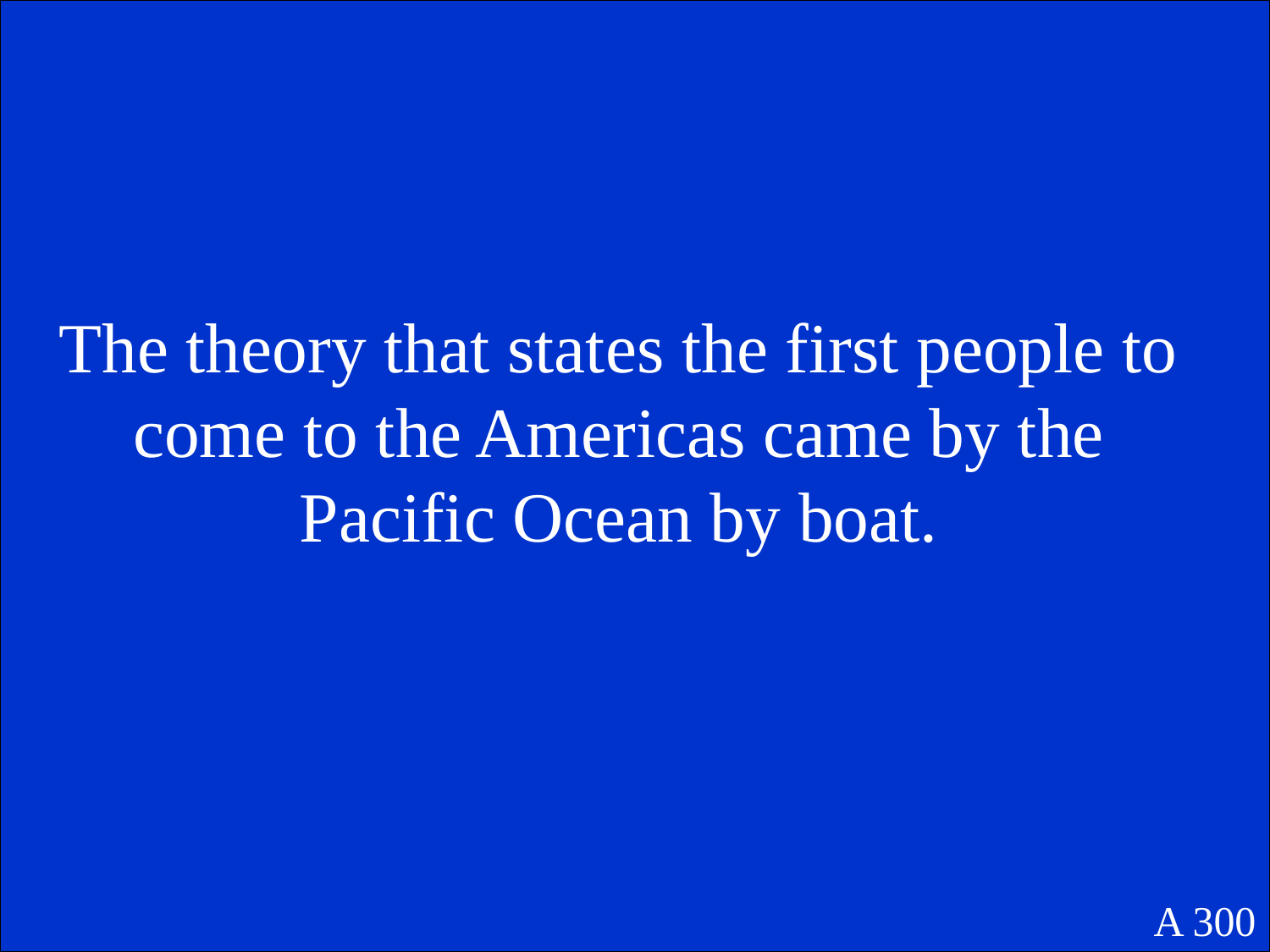

The theory that states the first people to come to the Americas came by the Pacific Ocean by boat.
A 300